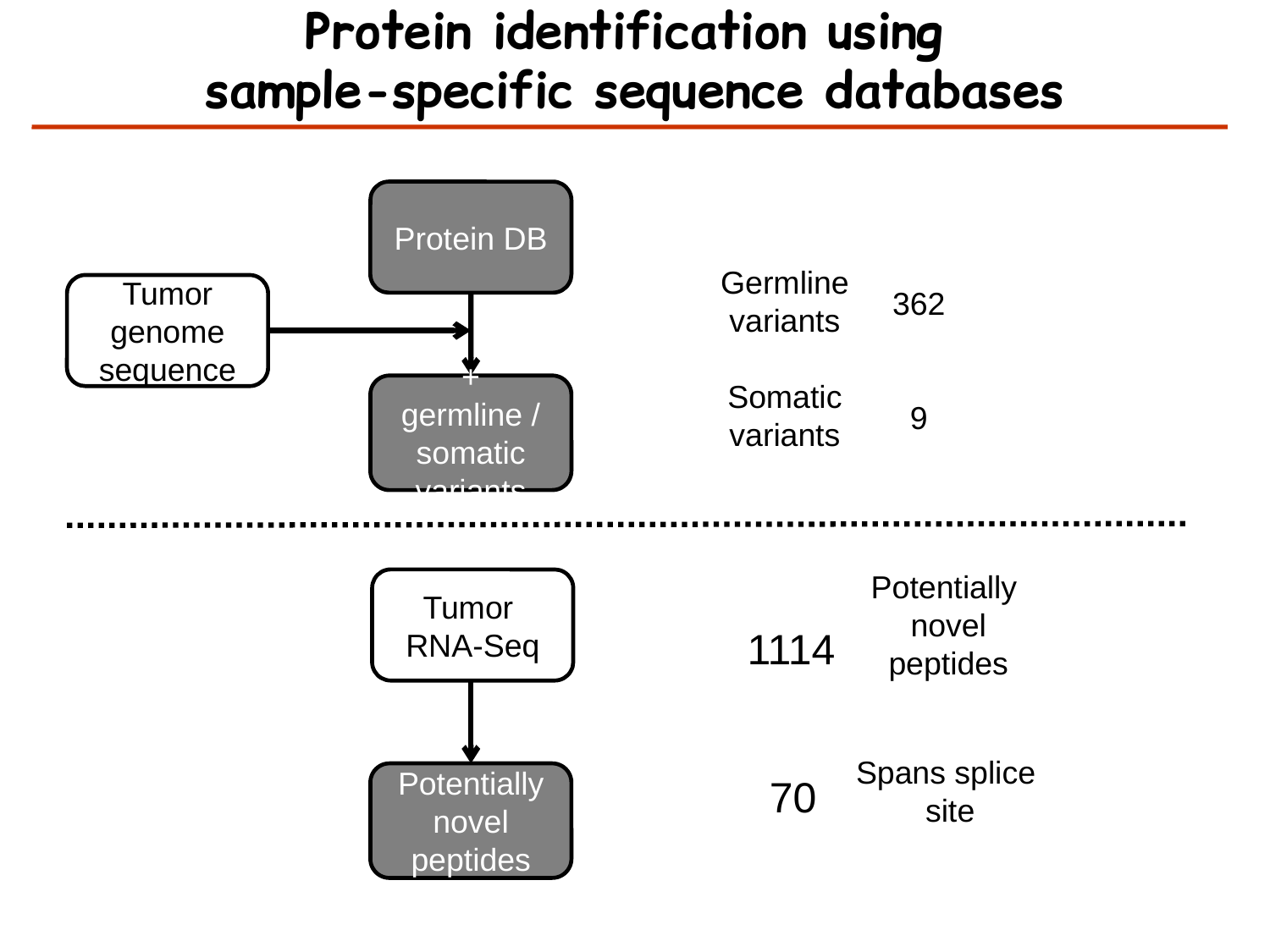

# Protein identification using sample-specific sequence databases

Germline
variants

Somatic
variants
Protein DB

362

9
Tumor genome sequence
+ germline / somatic variants
Potentially
novel
peptides

Tumor  RNA-Seq
1114
Spans splice
site
Potentially novel peptides
70